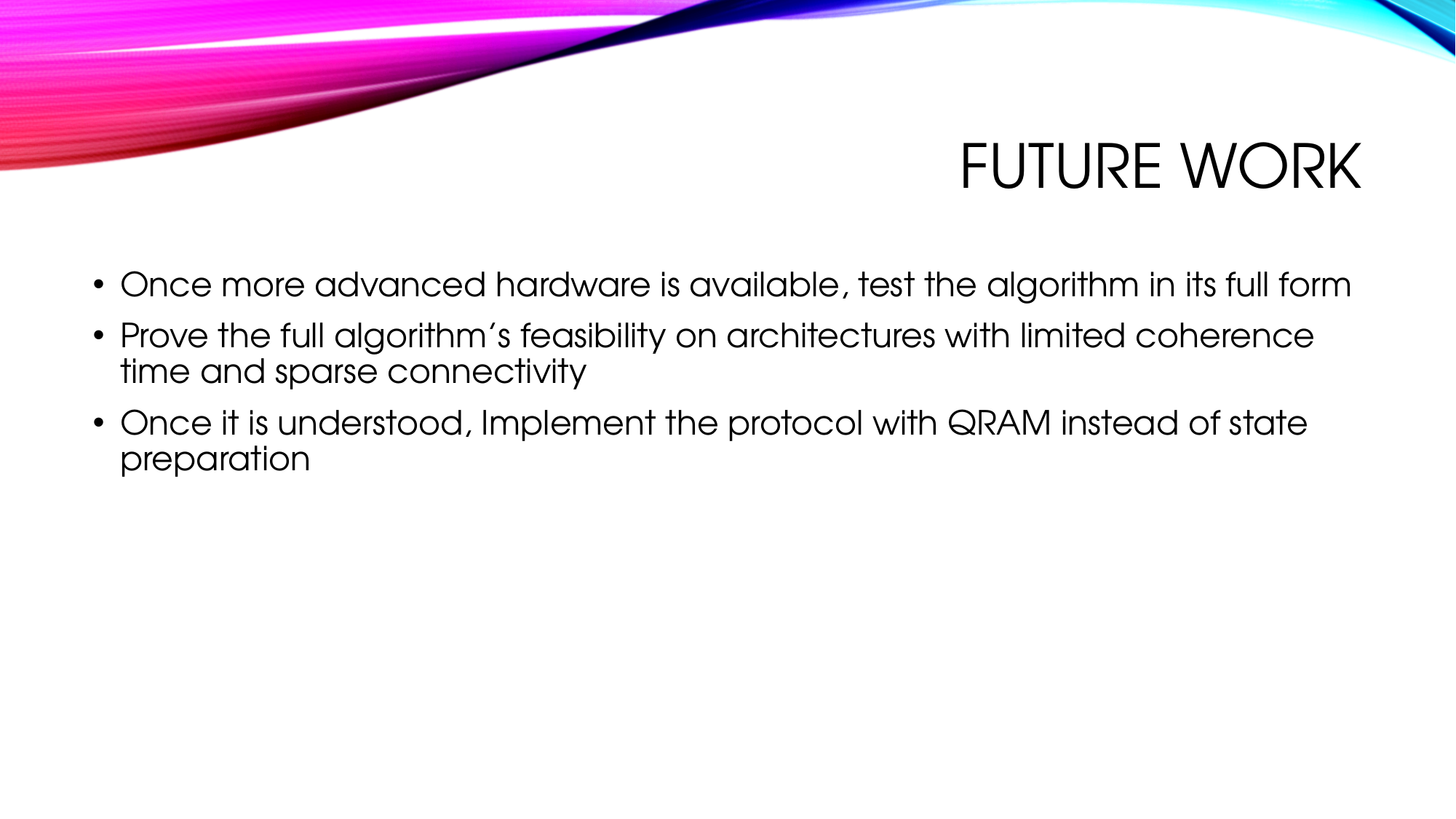

# Future Work
Once more advanced hardware is available, test the algorithm in its full form
Prove the full algorithm’s feasibility on architectures with limited coherence time and sparse connectivity
Once it is understood, Implement the protocol with QRAM instead of state preparation